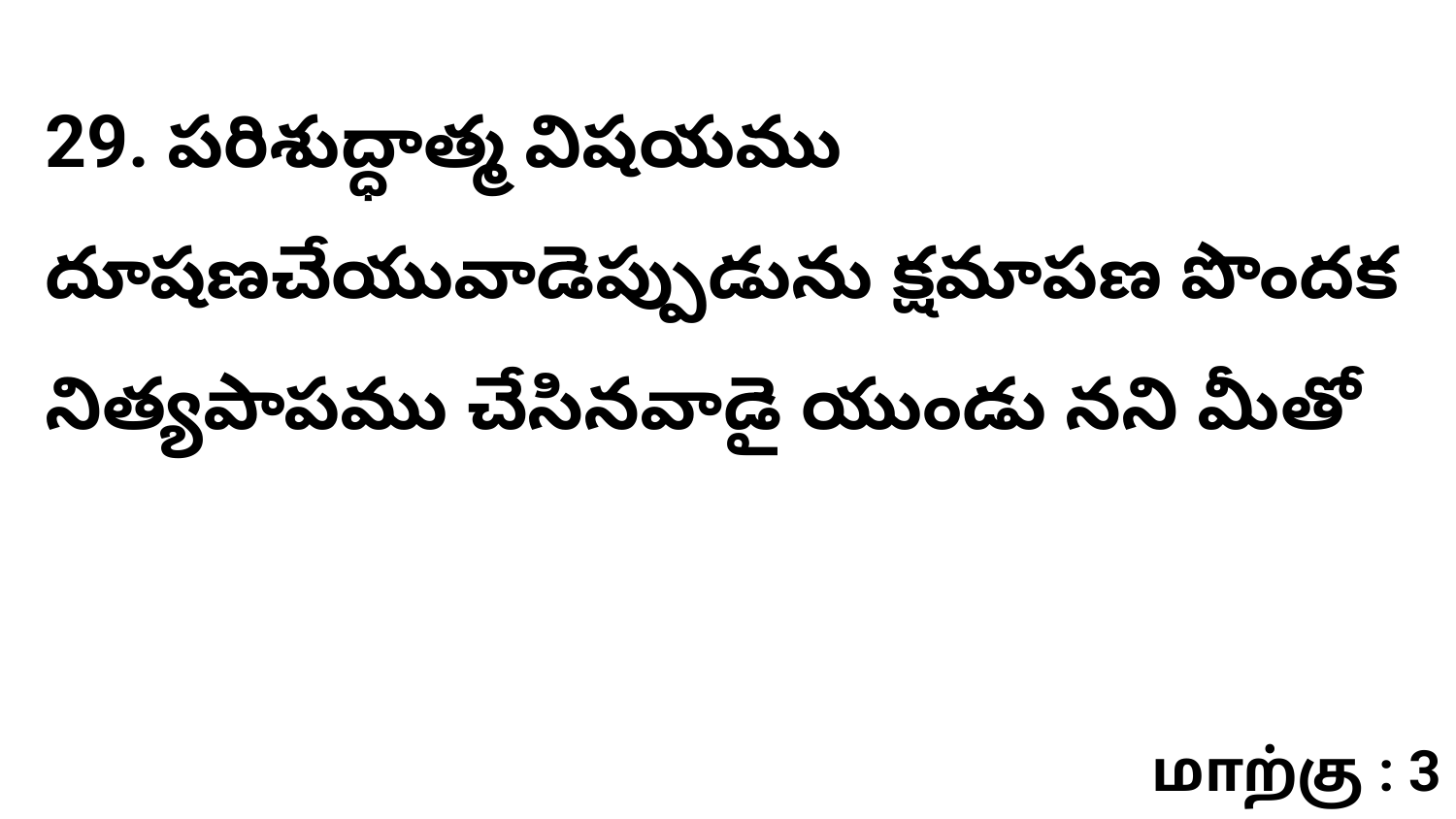

29. పరిశుద్ధాత్మ విషయము దూషణచేయువాడెప్పుడును క్షమాపణ పొందక నిత్యపాపము చేసినవాడై యుండు నని మీతో
மாற்கு : 3